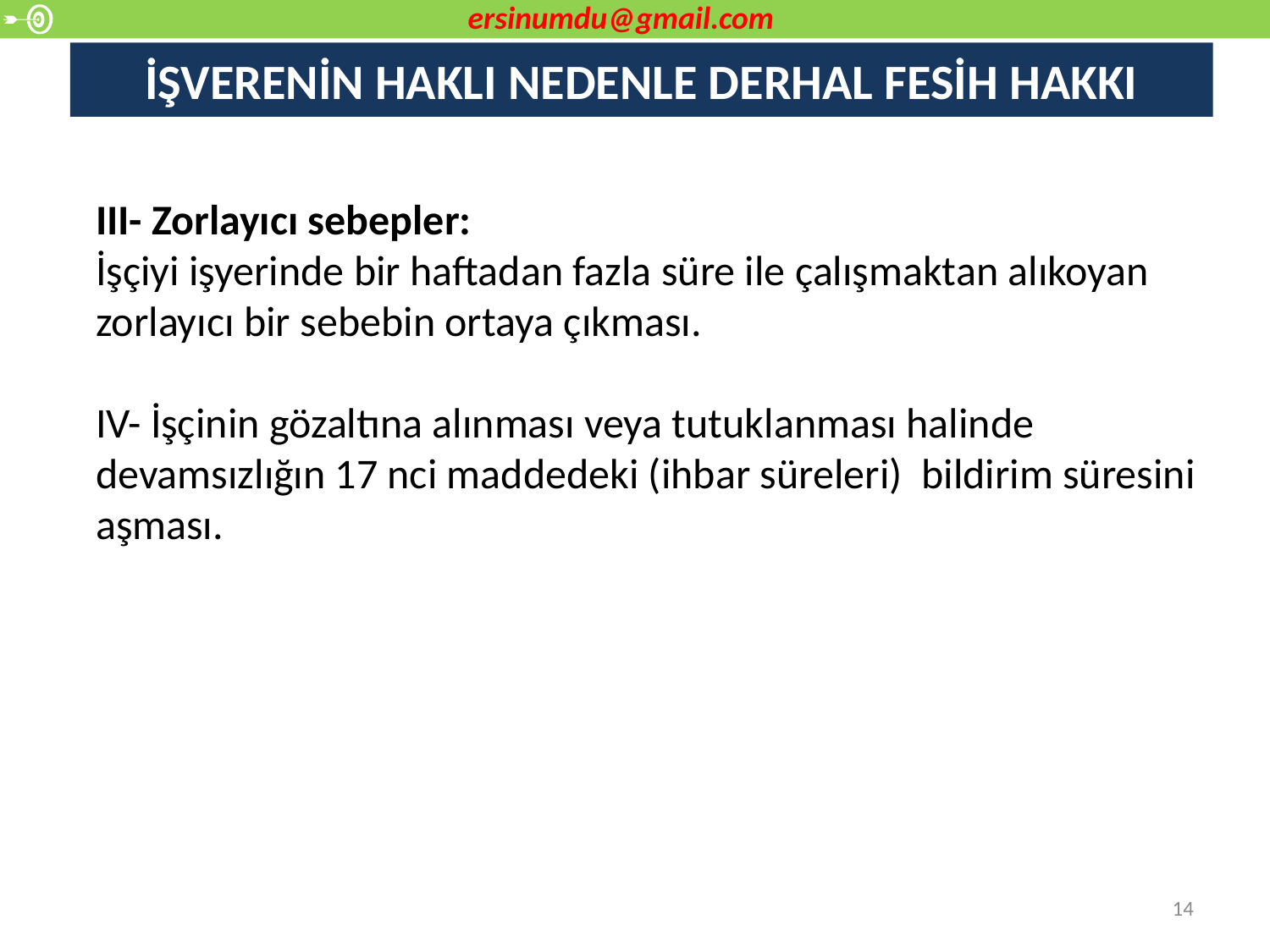

ersinumdu@gmail.com
# İŞVERENİN HAKLI NEDENLE DERHAL FESİH HAKKI
III- Zorlayıcı sebepler:
İşçiyi işyerinde bir haftadan fazla süre ile çalışmaktan alıkoyan zorlayıcı bir sebebin ortaya çıkması.

IV- İşçinin gözaltına alınması veya tutuklanması halinde devamsızlığın 17 nci maddedeki (ihbar süreleri)  bildirim süresini aşması.
14